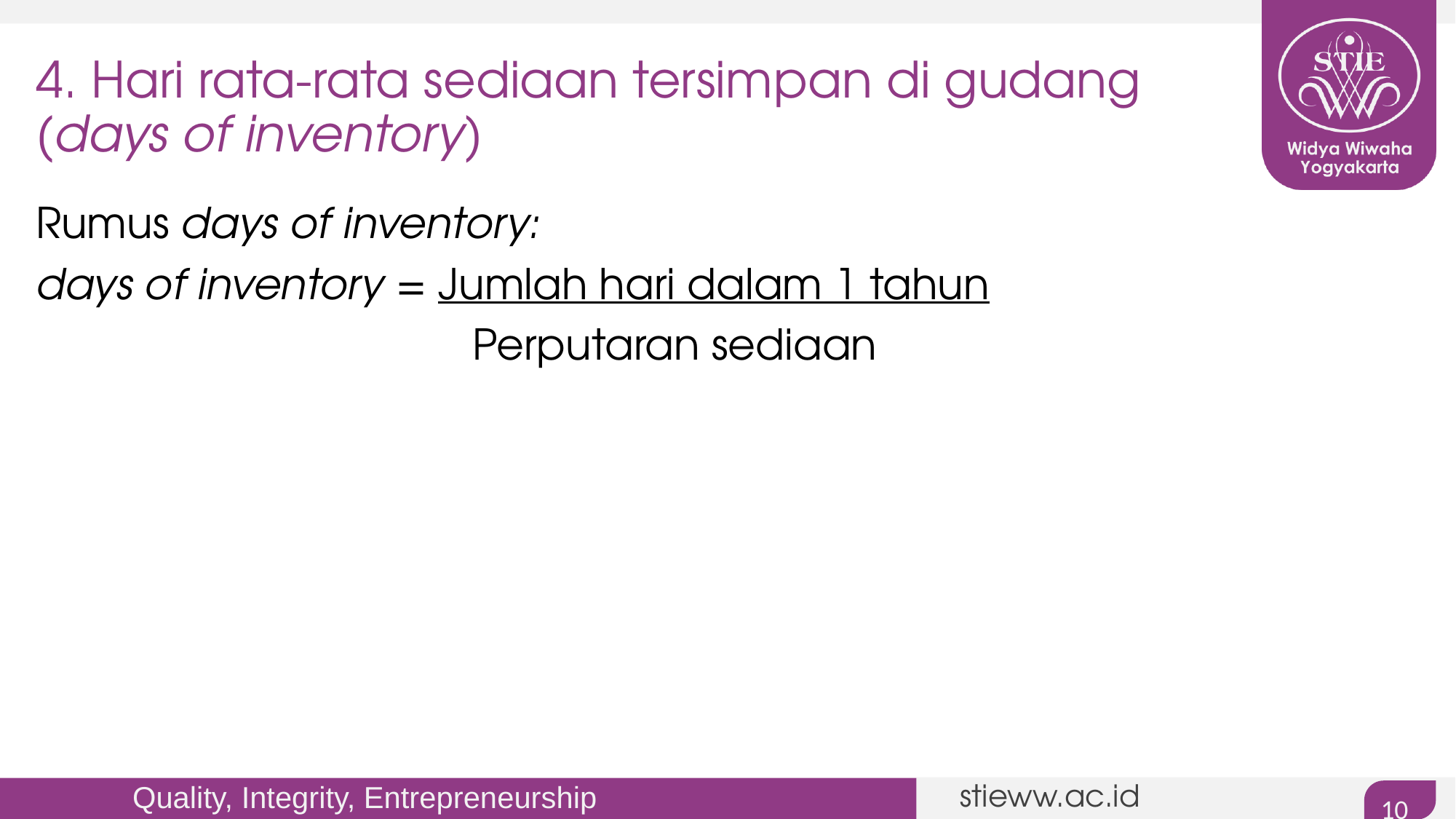

# 4. Hari rata-rata sediaan tersimpan di gudang (days of inventory)
Rumus days of inventory:
days of inventory = Jumlah hari dalam 1 tahun
				Perputaran sediaan